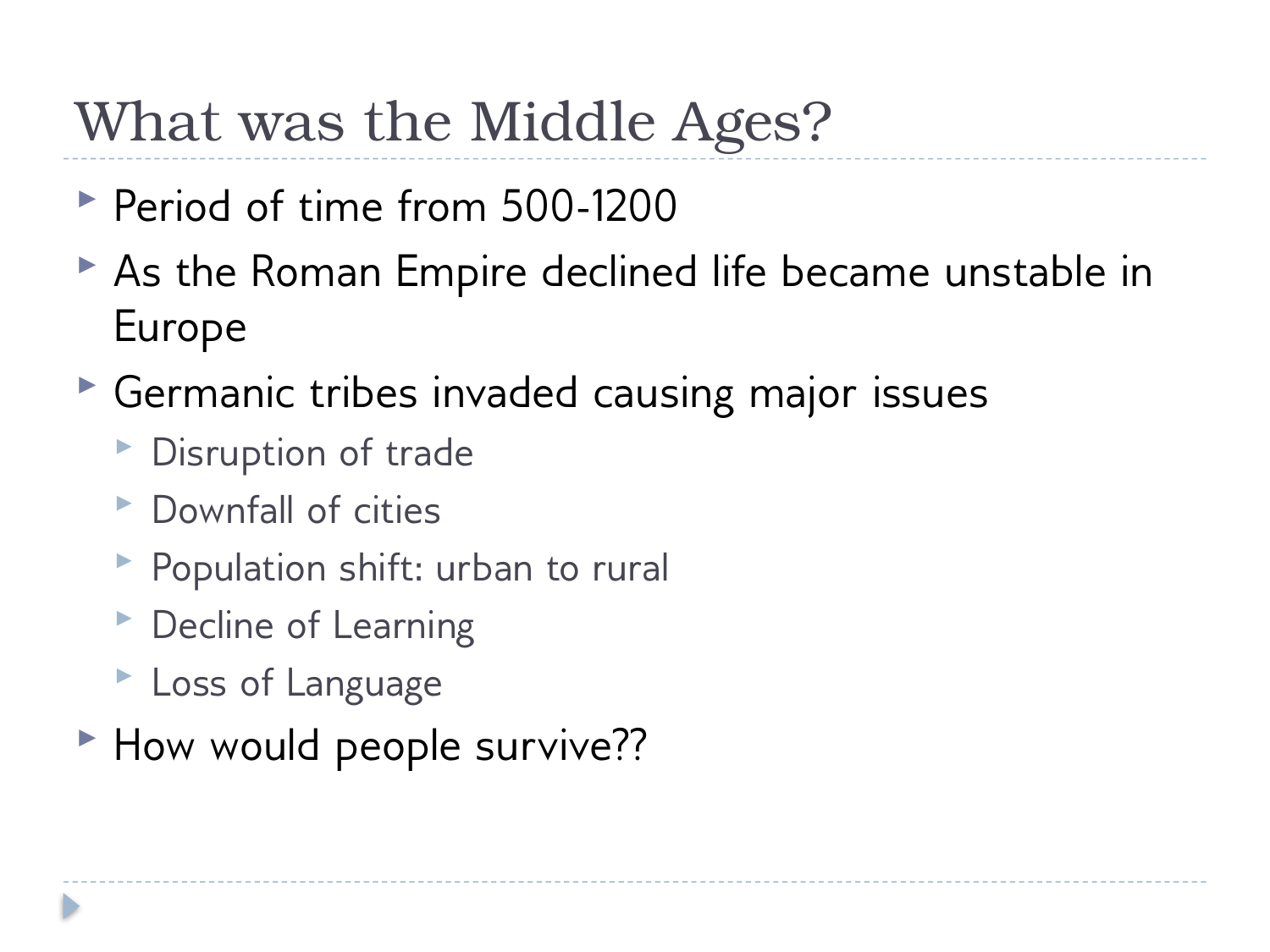

# What was the Middle Ages?
Period of time from 500-1200
As the Roman Empire declined life became unstable in Europe
Germanic tribes invaded causing major issues
Disruption of trade
Downfall of cities
Population shift: urban to rural
Decline of Learning
Loss of Language
How would people survive??